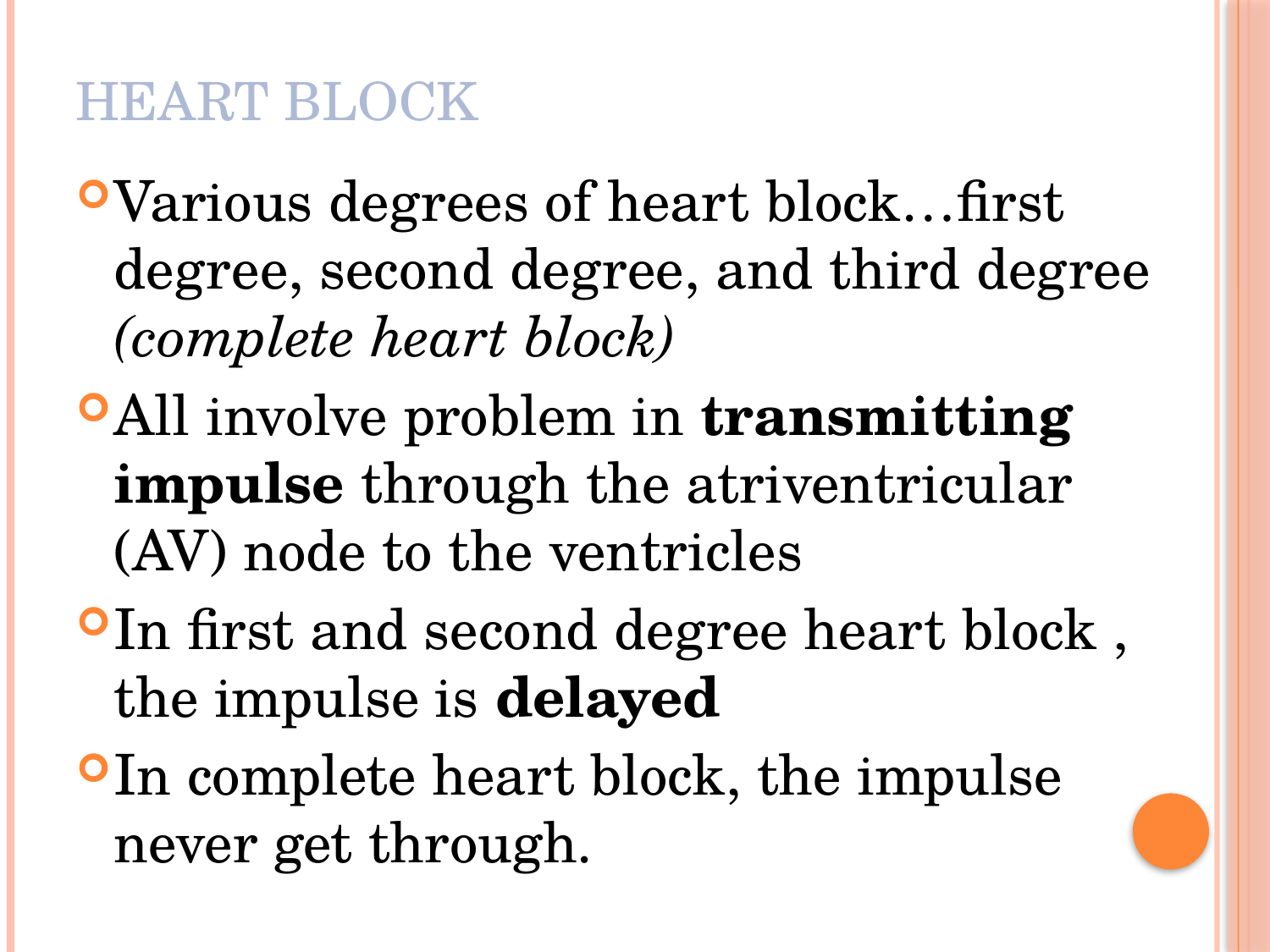

# Heart block
Various degrees of heart block…first degree, second degree, and third degree (complete heart block)
All involve problem in transmitting impulse through the atriventricular (AV) node to the ventricles
In first and second degree heart block , the impulse is delayed
In complete heart block, the impulse never get through.